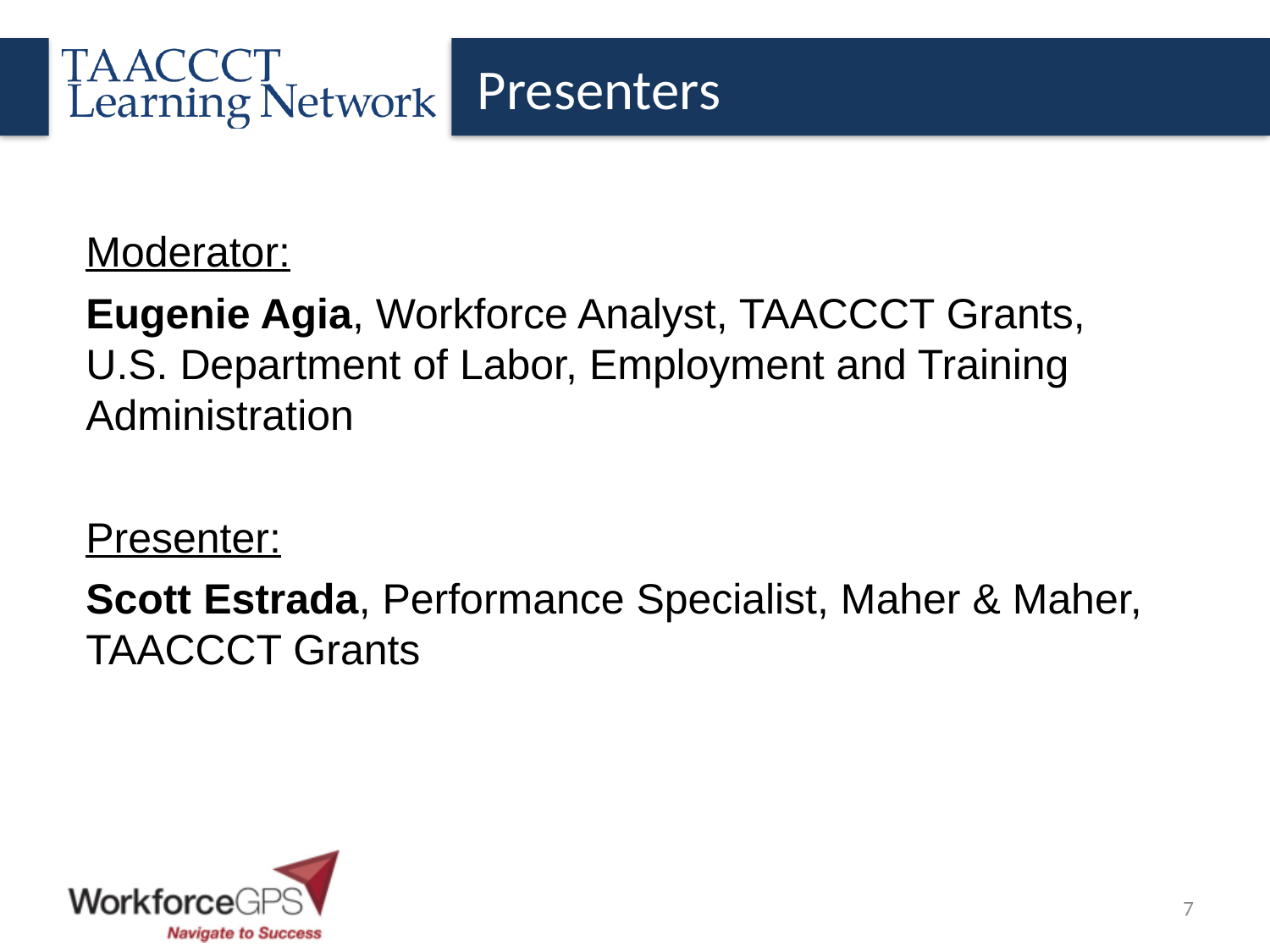

Presenters
Moderator:
Eugenie Agia, Workforce Analyst, TAACCCT Grants, U.S. Department of Labor, Employment and Training Administration

Presenter:
Scott Estrada, Performance Specialist, Maher & Maher, TAACCCT Grants

7